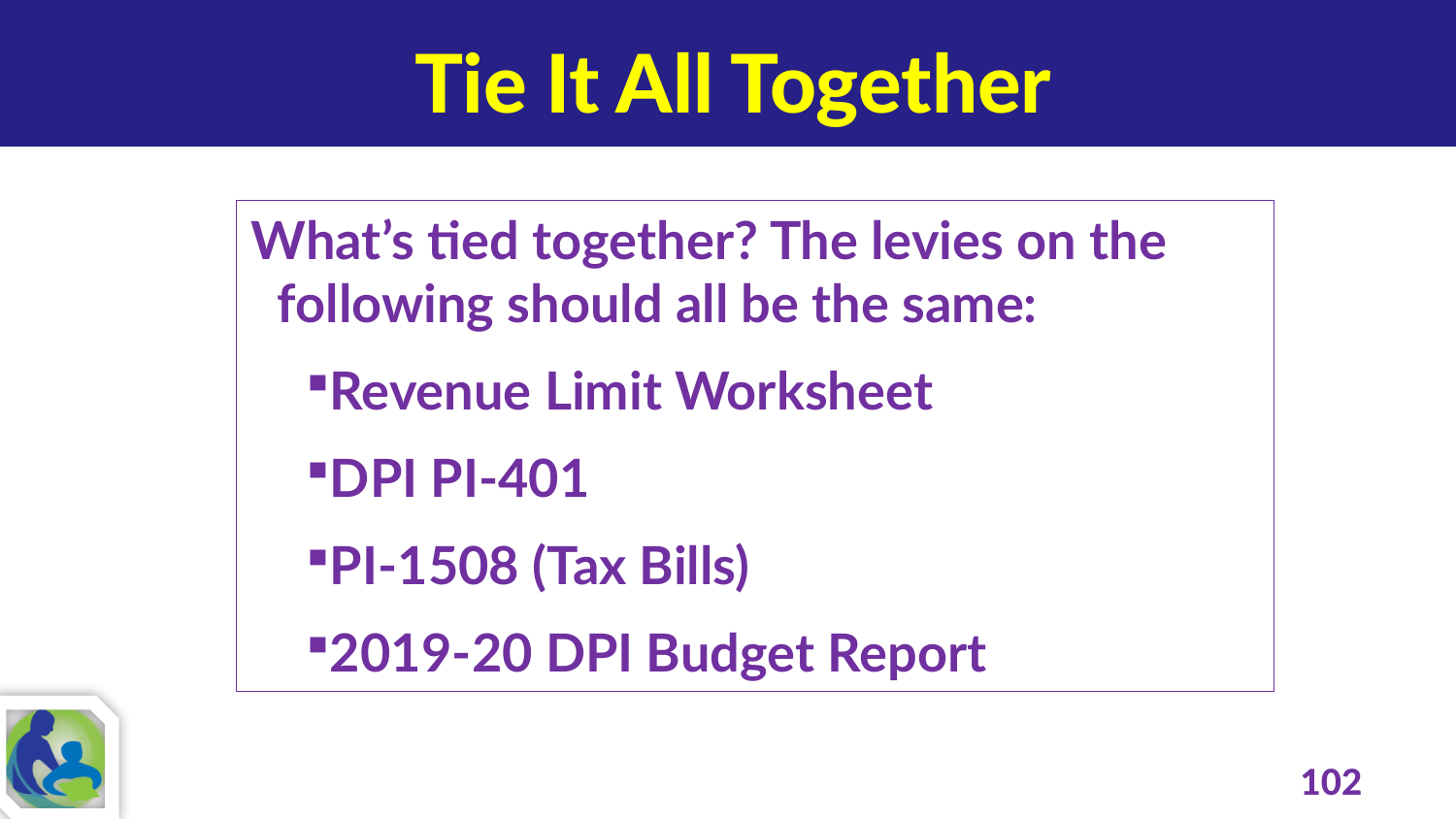

# Tie It All Together
What’s tied together? The levies on the following should all be the same:
Revenue Limit Worksheet
DPI PI-401
PI-1508 (Tax Bills)
2019-20 DPI Budget Report
102